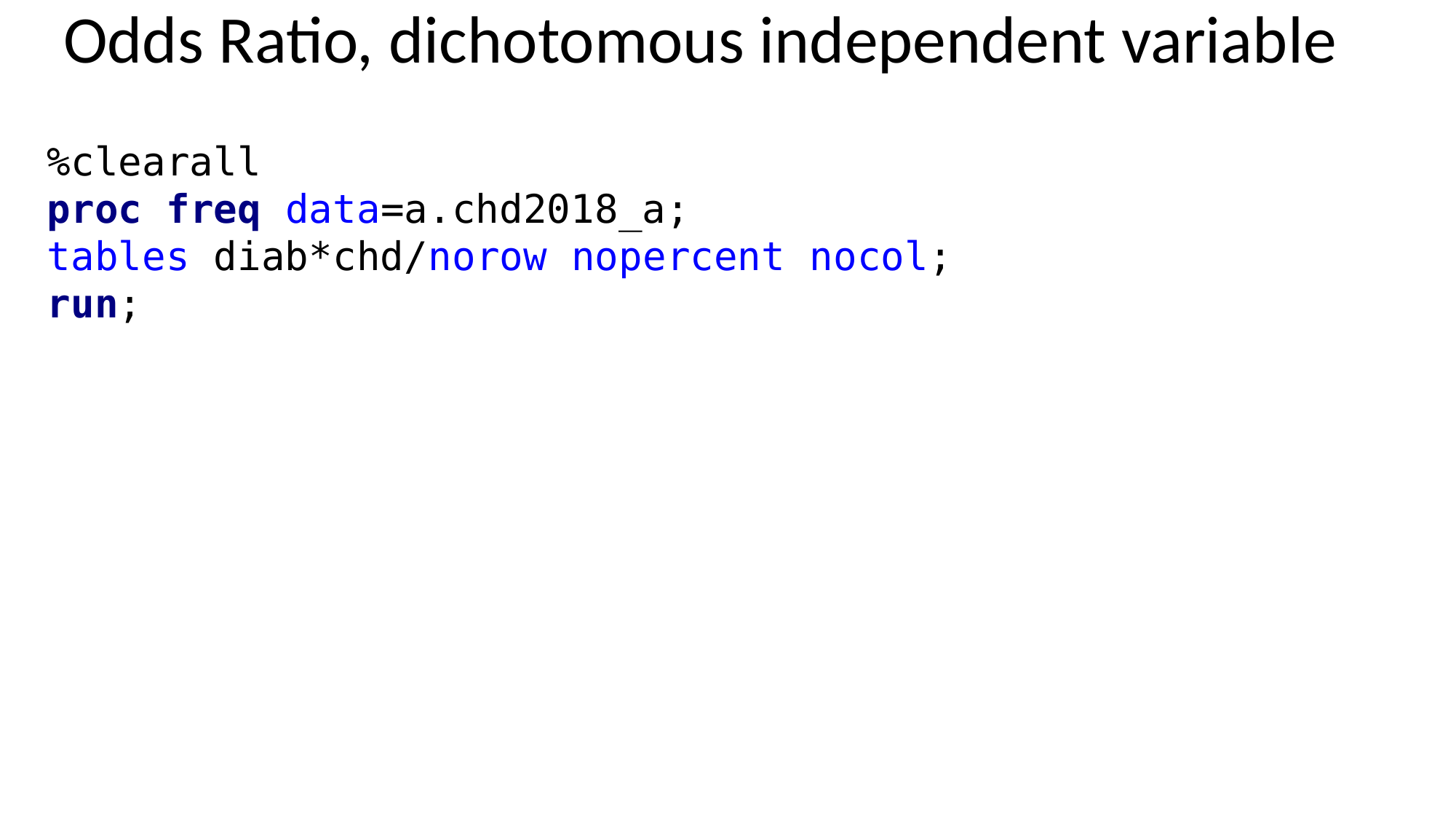

Odds Ratio, dichotomous independent variable
%clearall
proc freq data=a.chd2018_a;
tables diab*chd/norow nopercent nocol;
run;